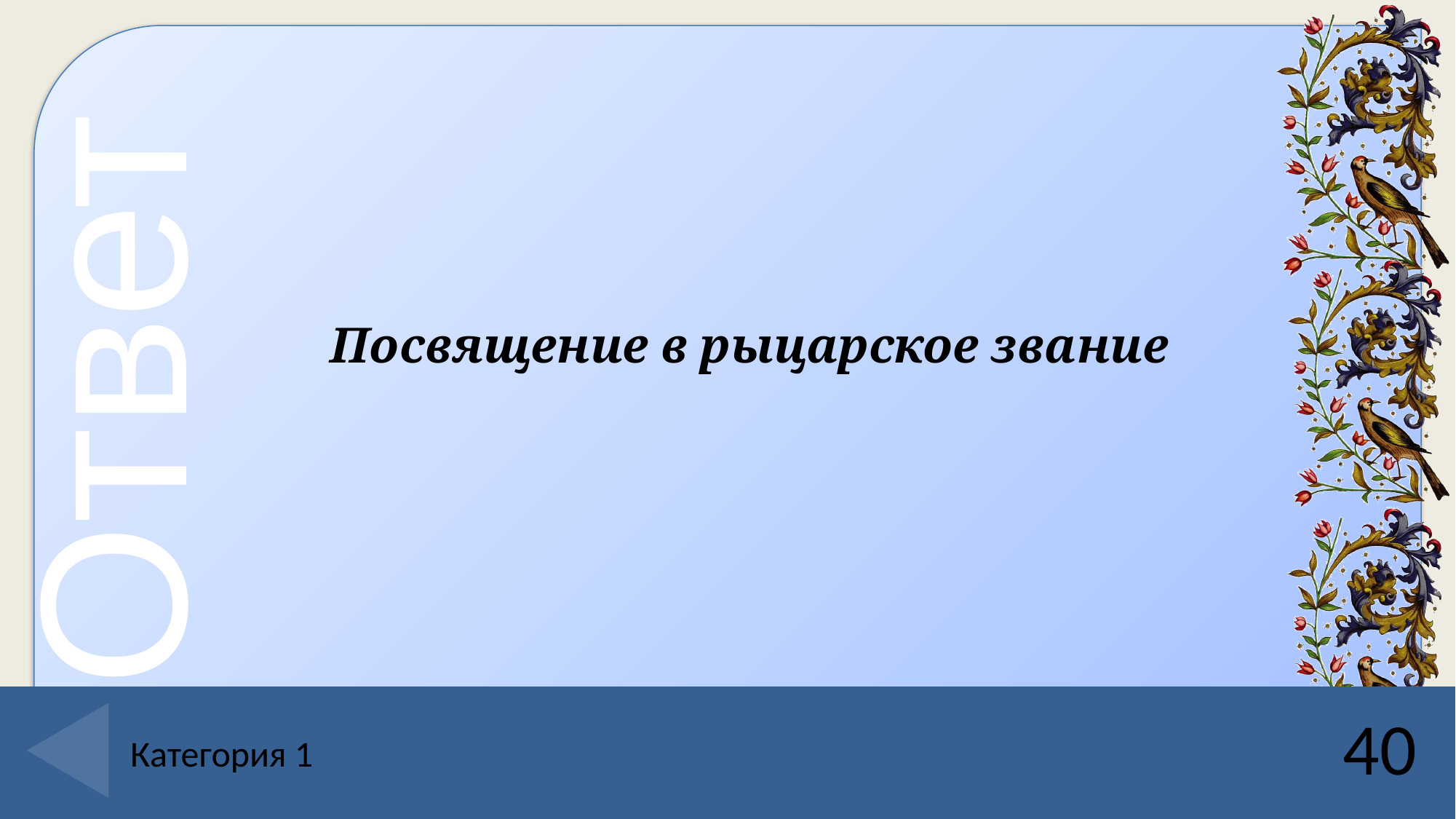

Посвящение в рыцарское звание
40
# Категория 1